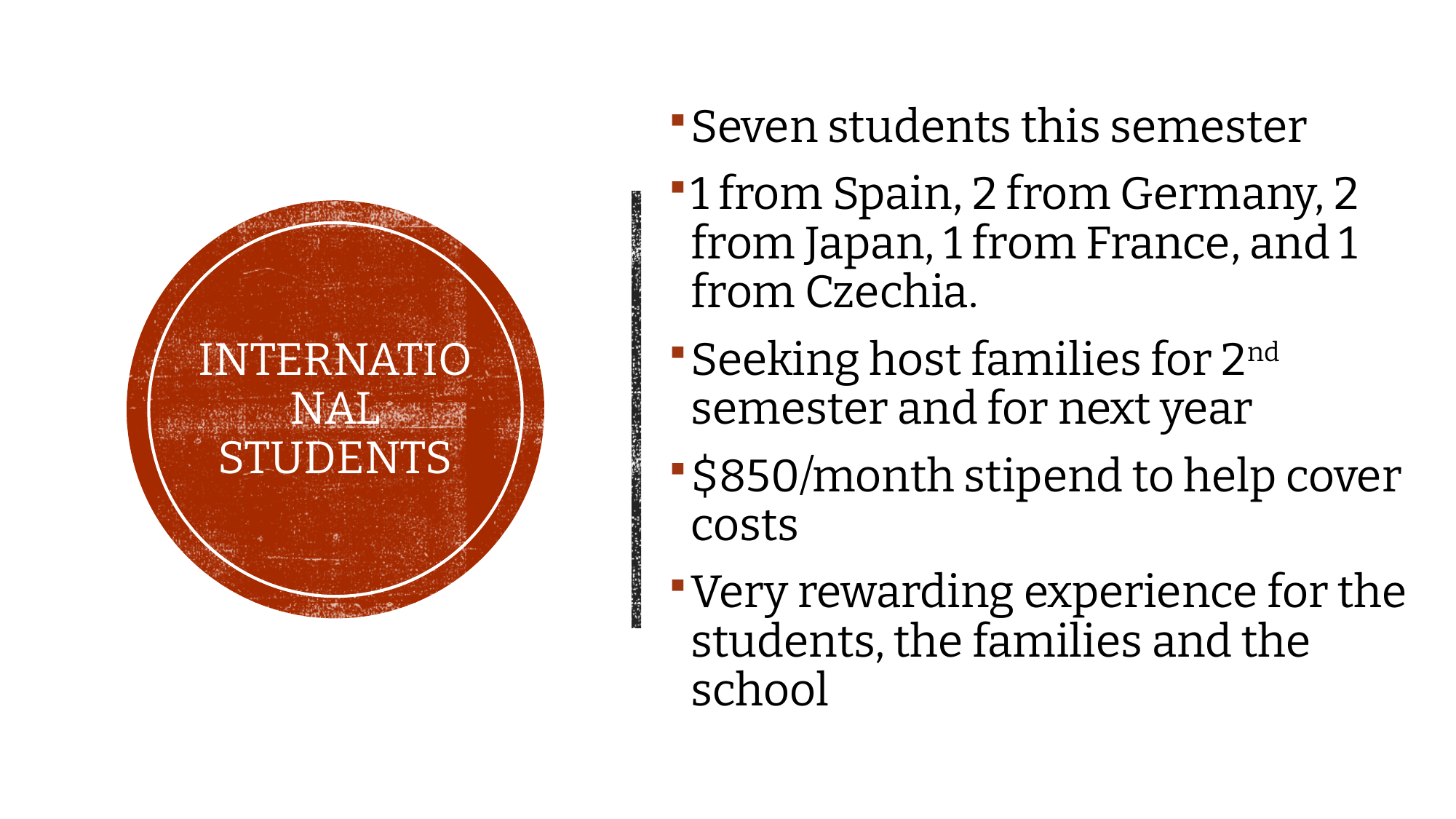

Seven students this semester
1 from Spain, 2 from Germany, 2 from Japan, 1 from France, and 1 from Czechia.
Seeking host families for 2nd semester and for next year
$850/month stipend to help cover costs
Very rewarding experience for the students, the families and the school

# International Students